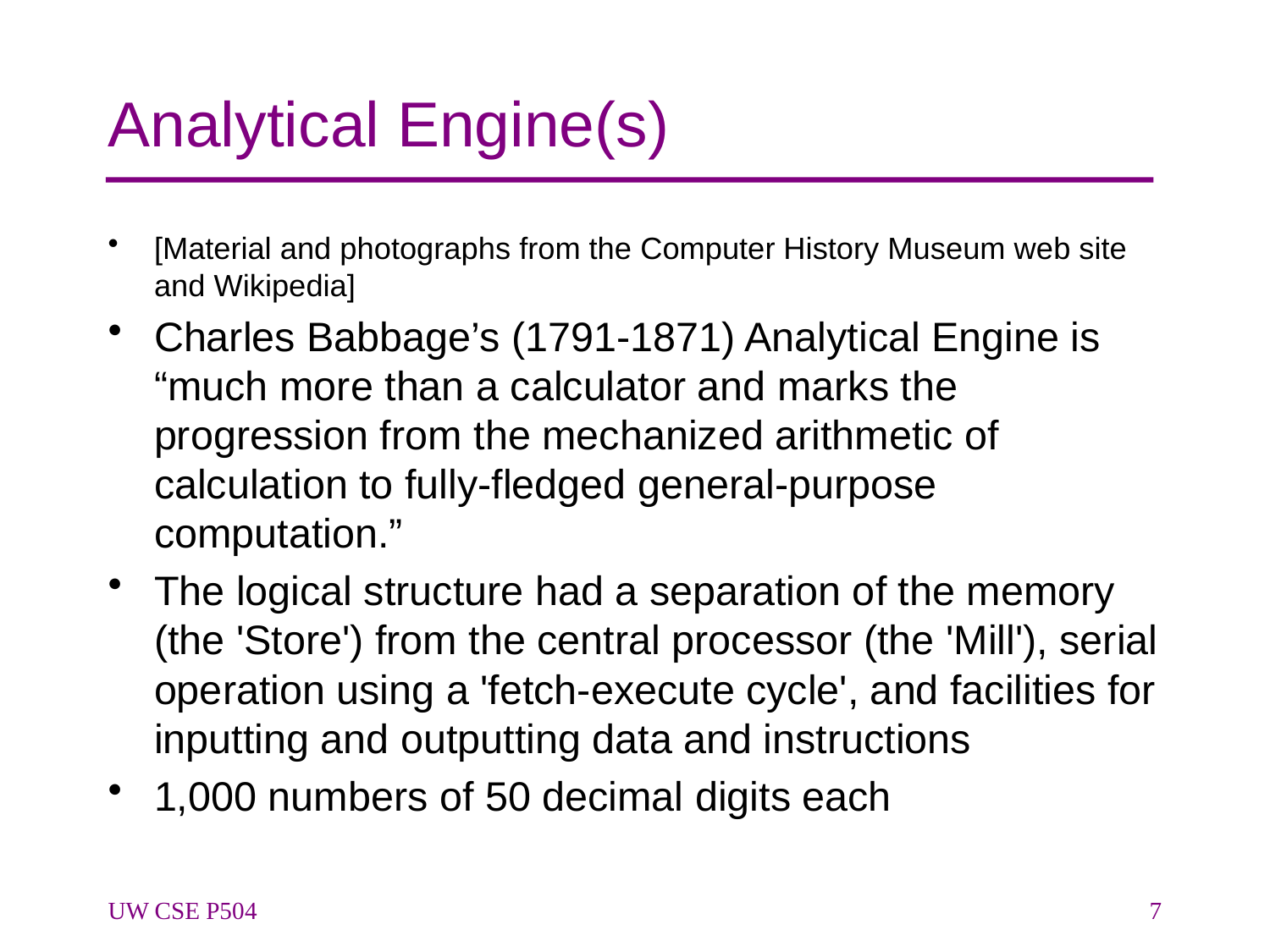

# Analytical Engine(s)
[Material and photographs from the Computer History Museum web site and Wikipedia]
Charles Babbage’s (1791-1871) Analytical Engine is “much more than a calculator and marks the progression from the mechanized arithmetic of calculation to fully-fledged general-purpose computation.”
The logical structure had a separation of the memory (the 'Store') from the central processor (the 'Mill'), serial operation using a 'fetch-execute cycle', and facilities for inputting and outputting data and instructions
1,000 numbers of 50 decimal digits each
UW CSE P504
7